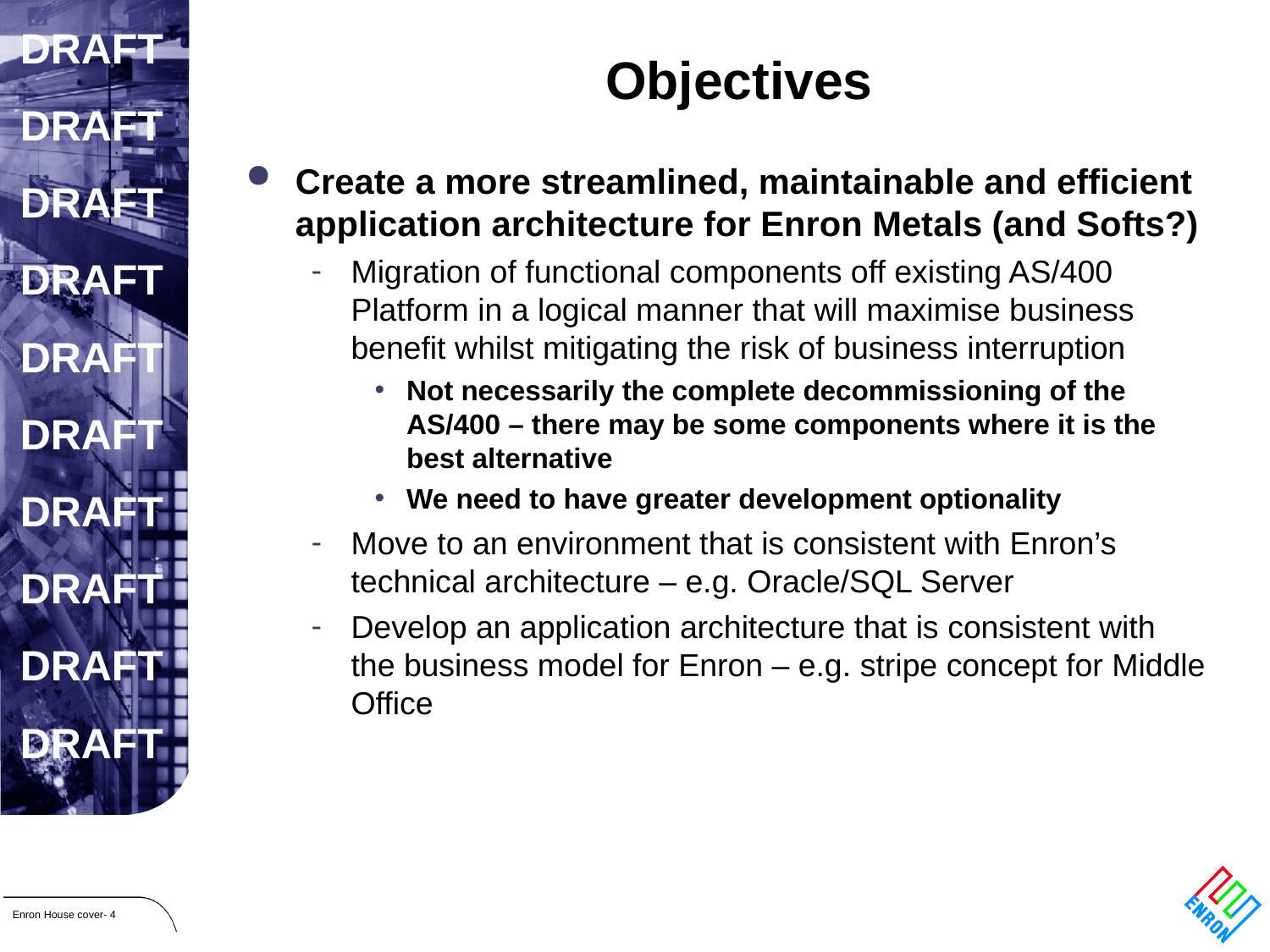

# Objectives
Create a more streamlined, maintainable and efficient application architecture for Enron Metals (and Softs?)
Migration of functional components off existing AS/400 Platform in a logical manner that will maximise business benefit whilst mitigating the risk of business interruption
Not necessarily the complete decommissioning of the AS/400 – there may be some components where it is the best alternative
We need to have greater development optionality
Move to an environment that is consistent with Enron’s technical architecture – e.g. Oracle/SQL Server
Develop an application architecture that is consistent with the business model for Enron – e.g. stripe concept for Middle Office